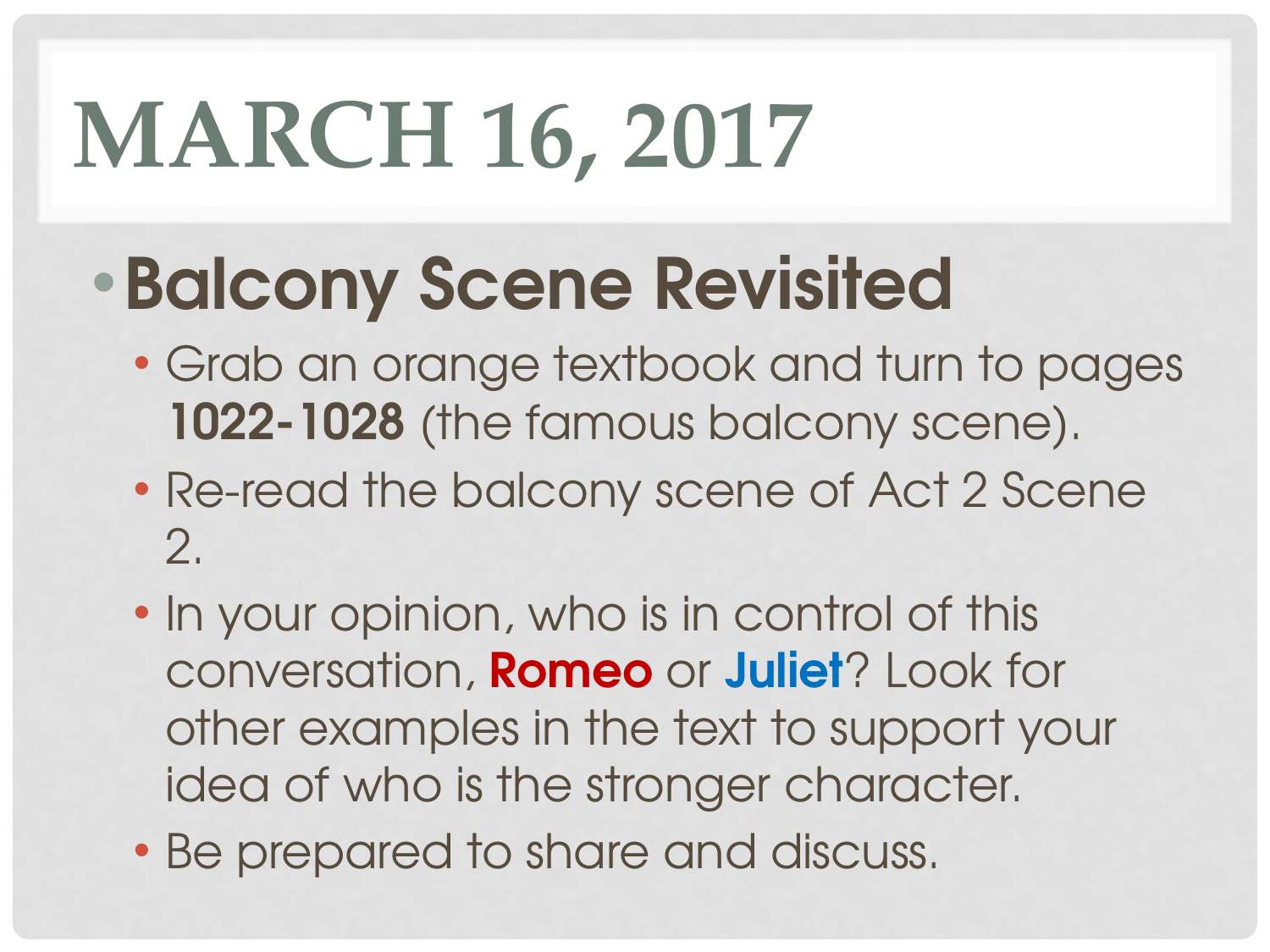

# March 16, 2017
Balcony Scene Revisited
Grab an orange textbook and turn to pages 1022-1028 (the famous balcony scene).
Re-read the balcony scene of Act 2 Scene 2.
In your opinion, who is in control of this conversation, Romeo or Juliet? Look for other examples in the text to support your idea of who is the stronger character.
Be prepared to share and discuss.